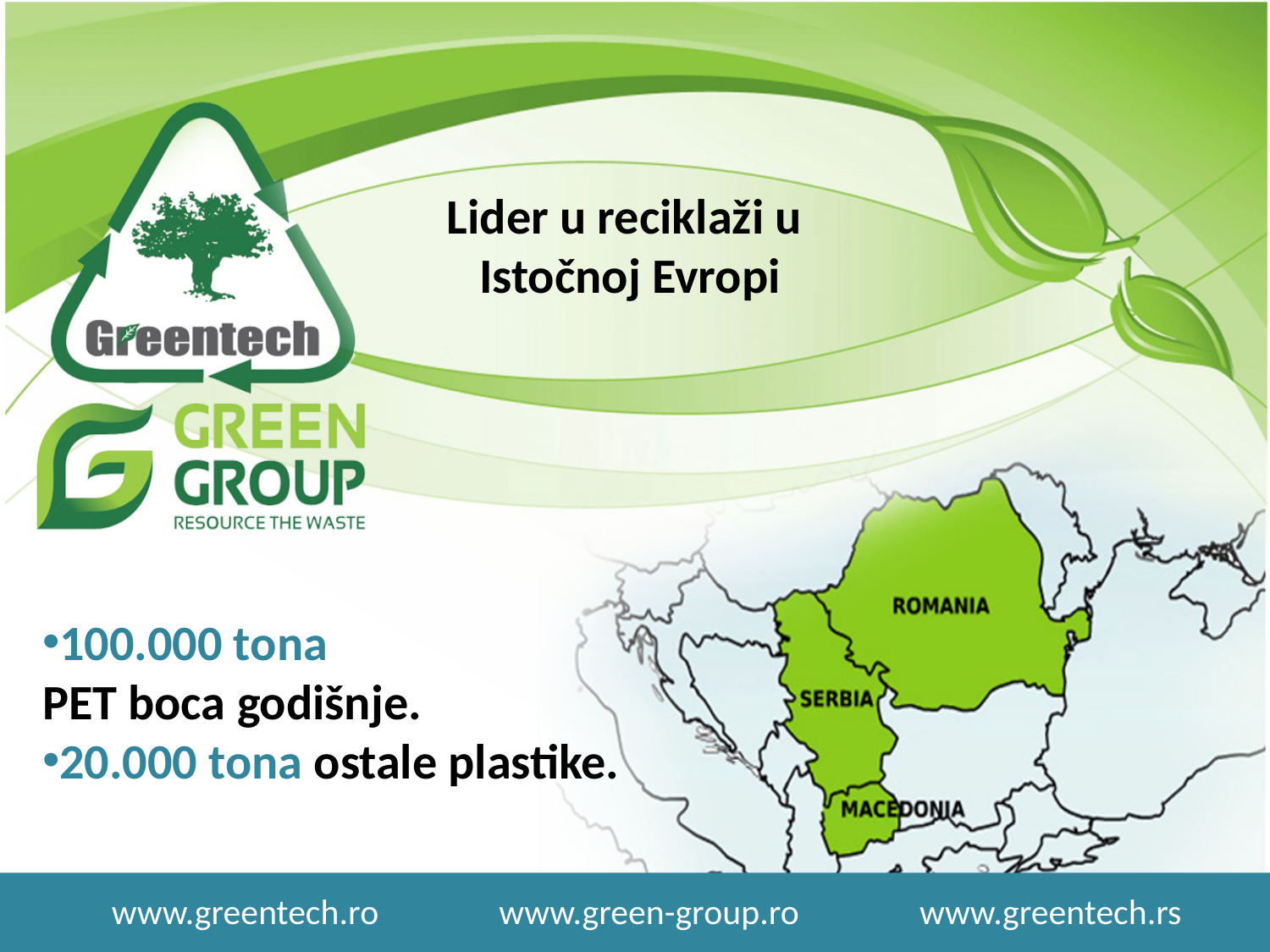

#
Lider u reciklaži u
Istočnoj Evropi

100.000 tona
PET boca godišnje.
20.000 tona ostale plastike.

www.greentech.ro               www.green-group.ro               www.greentech.rs